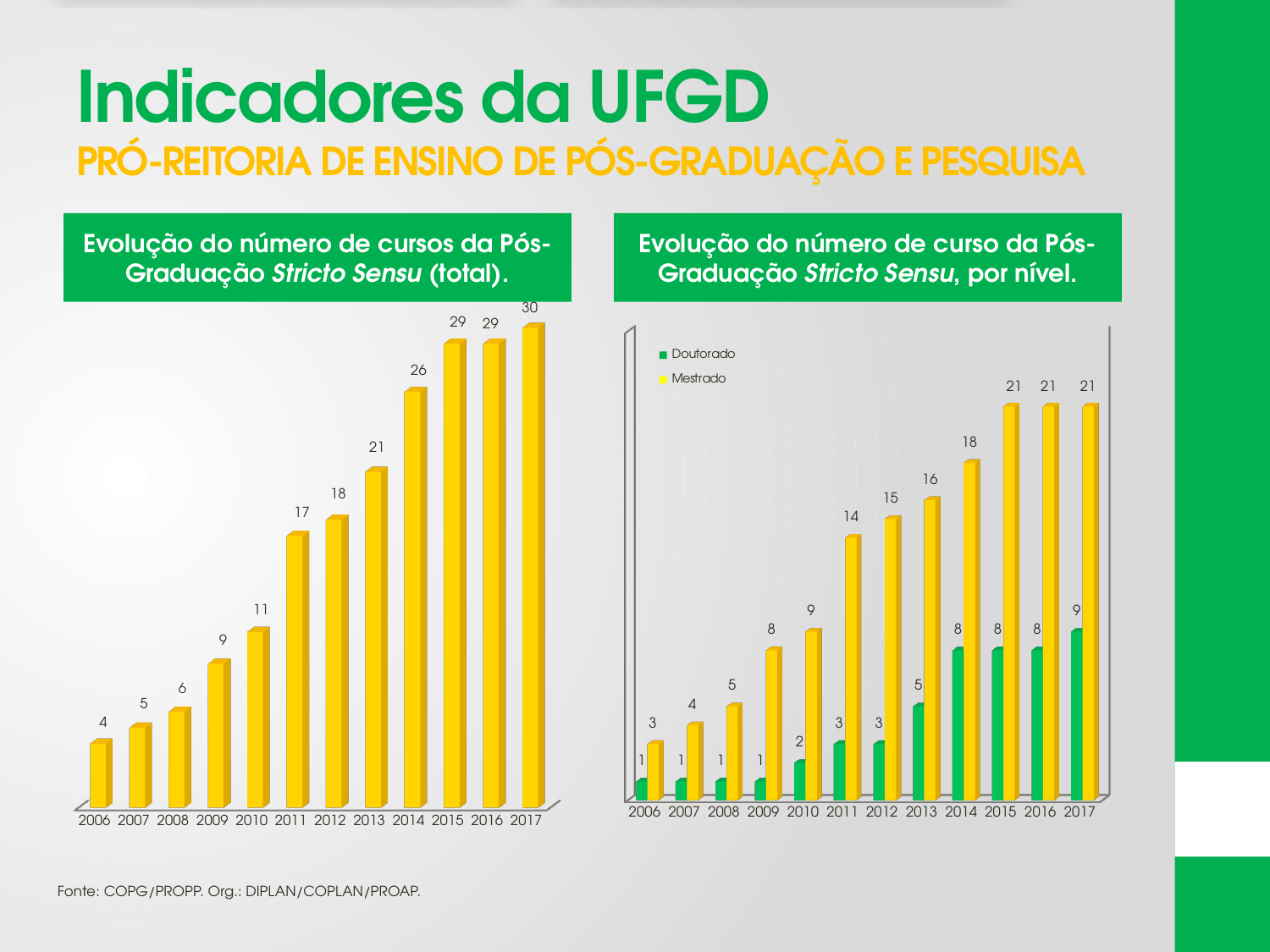

# Indicadores da UFGD PRÓ-REITORIA DE ENSINO DE PÓS-GRADUAÇÃO E PESQUISA
Evolução do número de cursos da Pós-Graduação Stricto Sensu (total).
Evolução do número de curso da Pós-Graduação Stricto Sensu, por nível.

[unsupported chart]

[unsupported chart]

Fonte: COPG/PROPP. Org.: DIPLAN/COPLAN/PROAP.